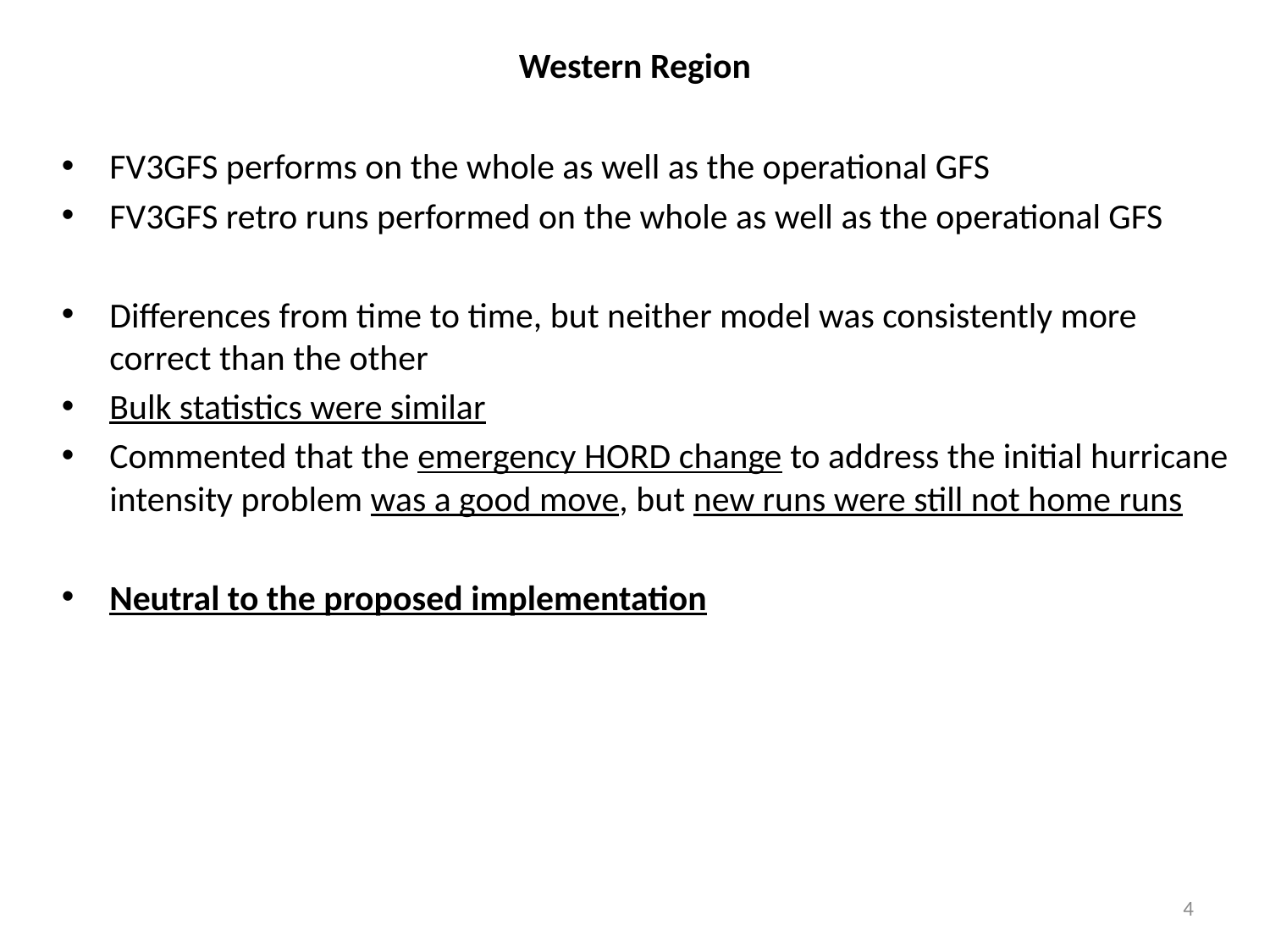

# Western Region
FV3GFS performs on the whole as well as the operational GFS
FV3GFS retro runs performed on the whole as well as the operational GFS

Differences from time to time, but neither model was consistently more correct than the other
Bulk statistics were similar
Commented that the emergency HORD change to address the initial hurricane intensity problem was a good move, but new runs were still not home runs

Neutral to the proposed implementation

4